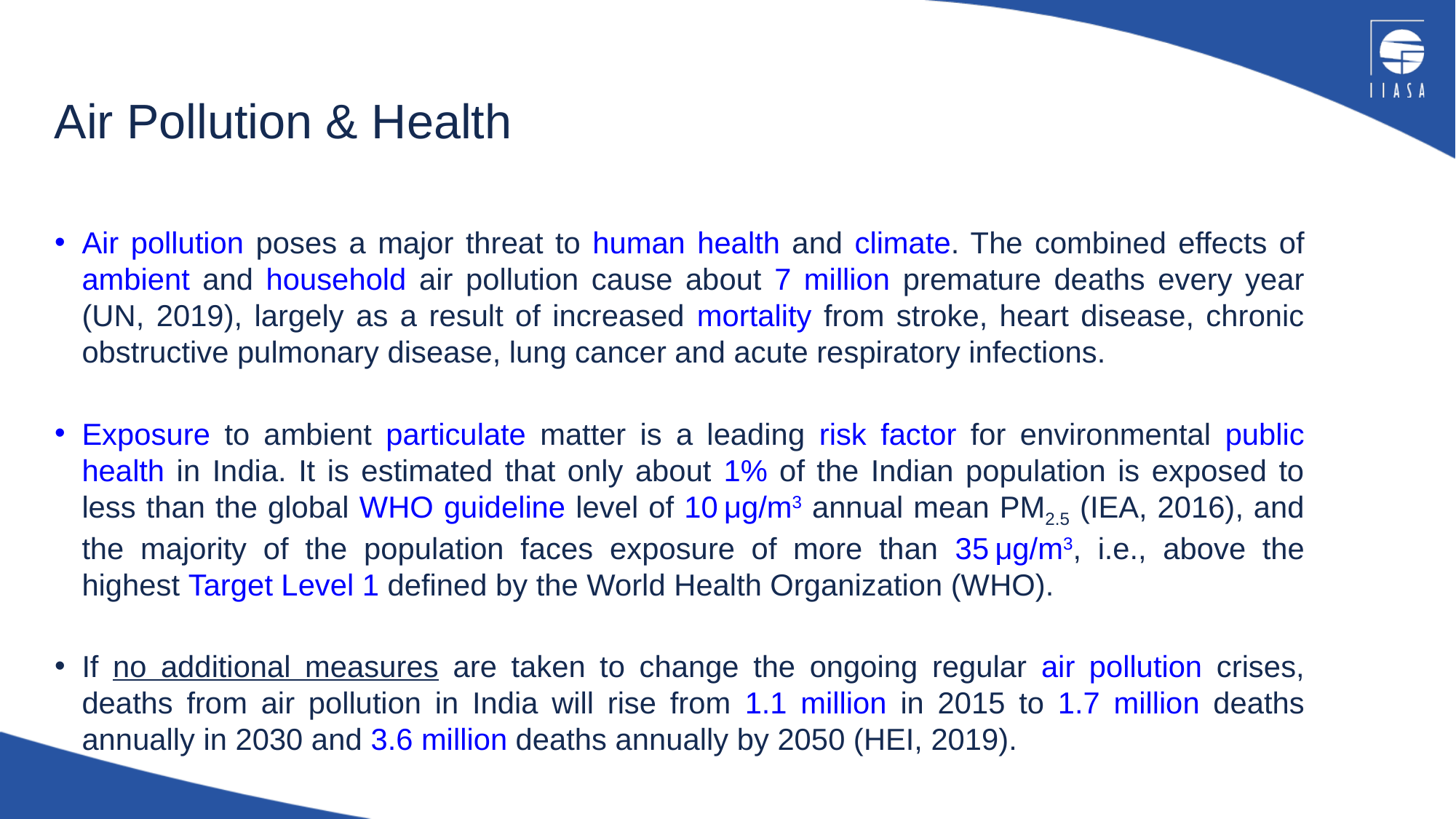

# Air Pollution & Health
Air pollution poses a major threat to human health and climate. The combined effects of ambient and household air pollution cause about 7 million premature deaths every year (UN, 2019), largely as a result of increased mortality from stroke, heart disease, chronic obstructive pulmonary disease, lung cancer and acute respiratory infections.
Exposure to ambient particulate matter is a leading risk factor for environmental public health in India. It is estimated that only about 1% of the Indian population is exposed to less than the global WHO guideline level of 10 μg/m3 annual mean PM2.5 (IEA, 2016), and the majority of the population faces exposure of more than 35 μg/m3, i.e., above the highest Target Level 1 defined by the World Health Organization (WHO).
If no additional measures are taken to change the ongoing regular air pollution crises, deaths from air pollution in India will rise from 1.1 million in 2015 to 1.7 million deaths annually in 2030 and 3.6 million deaths annually by 2050 (HEI, 2019).